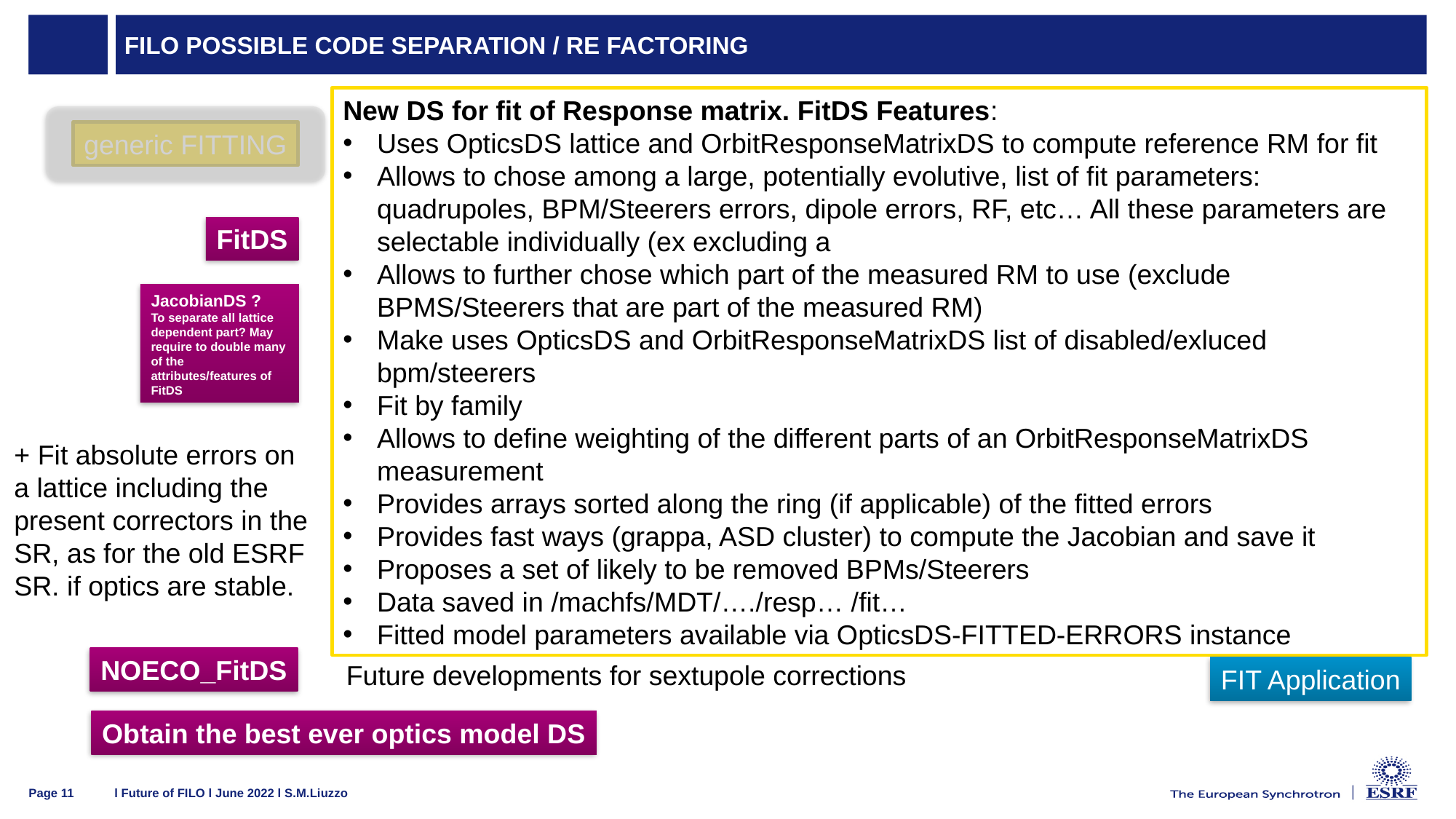

# FILO possible code separation / re factoring
New DS for fit of Response matrix. FitDS Features:
Uses OpticsDS lattice and OrbitResponseMatrixDS to compute reference RM for fit
Allows to chose among a large, potentially evolutive, list of fit parameters: quadrupoles, BPM/Steerers errors, dipole errors, RF, etc… All these parameters are selectable individually (ex excluding a
Allows to further chose which part of the measured RM to use (exclude BPMS/Steerers that are part of the measured RM)
Make uses OpticsDS and OrbitResponseMatrixDS list of disabled/exluced bpm/steerers
Fit by family
Allows to define weighting of the different parts of an OrbitResponseMatrixDS measurement
Provides arrays sorted along the ring (if applicable) of the fitted errors
Provides fast ways (grappa, ASD cluster) to compute the Jacobian and save it
Proposes a set of likely to be removed BPMs/Steerers
Data saved in /machfs/MDT/…./resp… /fit…
Fitted model parameters available via OpticsDS-FITTED-ERRORS instance

generic FITTING
FitDS
JacobianDS ?
To separate all lattice dependent part? May require to double many of the attributes/features of FitDS
+ Fit absolute errors on a lattice including the present correctors in the SR, as for the old ESRF SR. if optics are stable.
NOECO_FitDS
Future developments for sextupole corrections
FIT Application
Obtain the best ever optics model DS
l Future of FILO l June 2022 l S.M.Liuzzo
Page 11